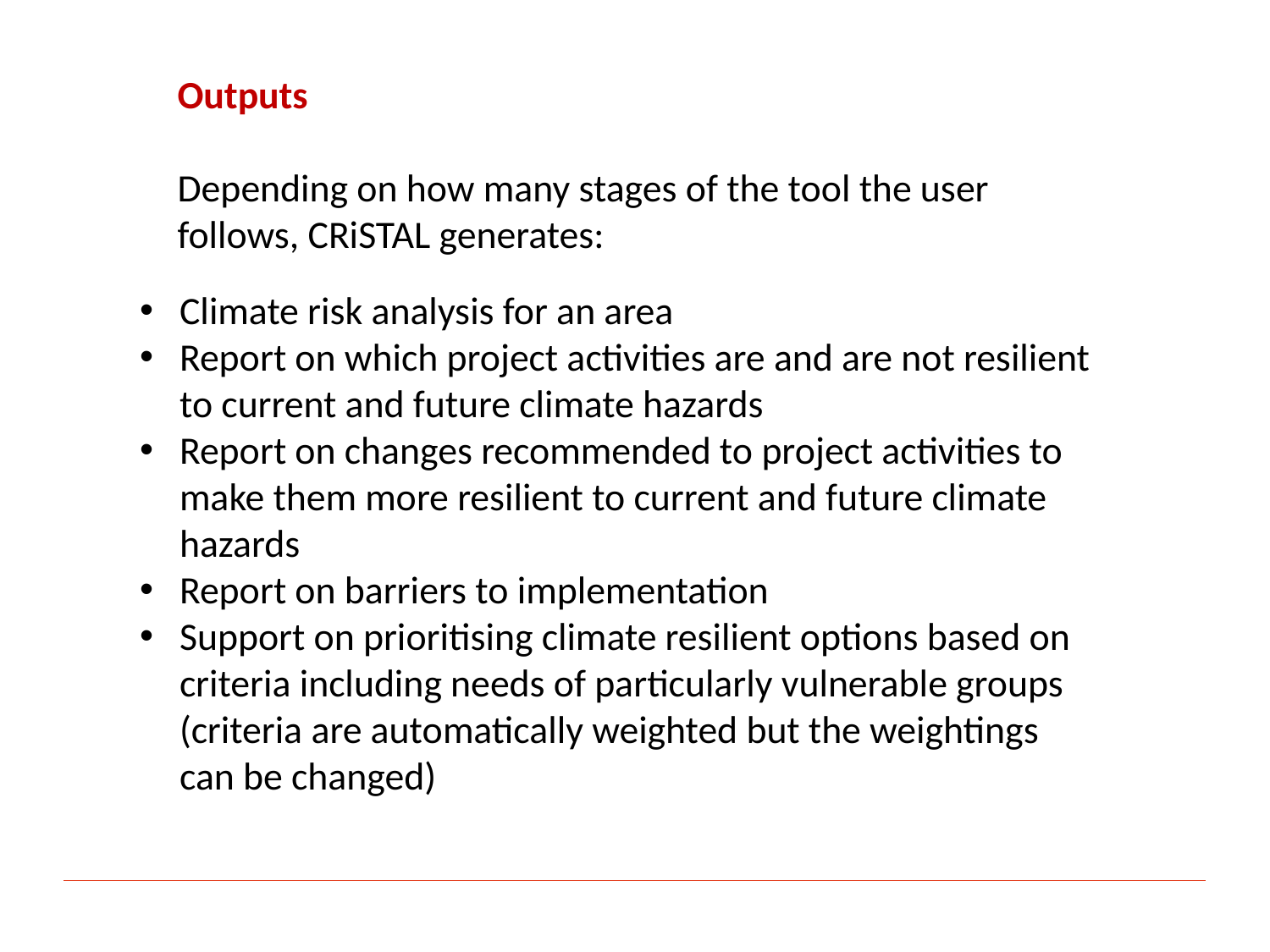

Outputs

Depending on how many stages of the tool the user follows, CRiSTAL generates:
Climate risk analysis for an area
Report on which project activities are and are not resilient to current and future climate hazards
Report on changes recommended to project activities to make them more resilient to current and future climate hazards
Report on barriers to implementation
Support on prioritising climate resilient options based on criteria including needs of particularly vulnerable groups (criteria are automatically weighted but the weightings can be changed)